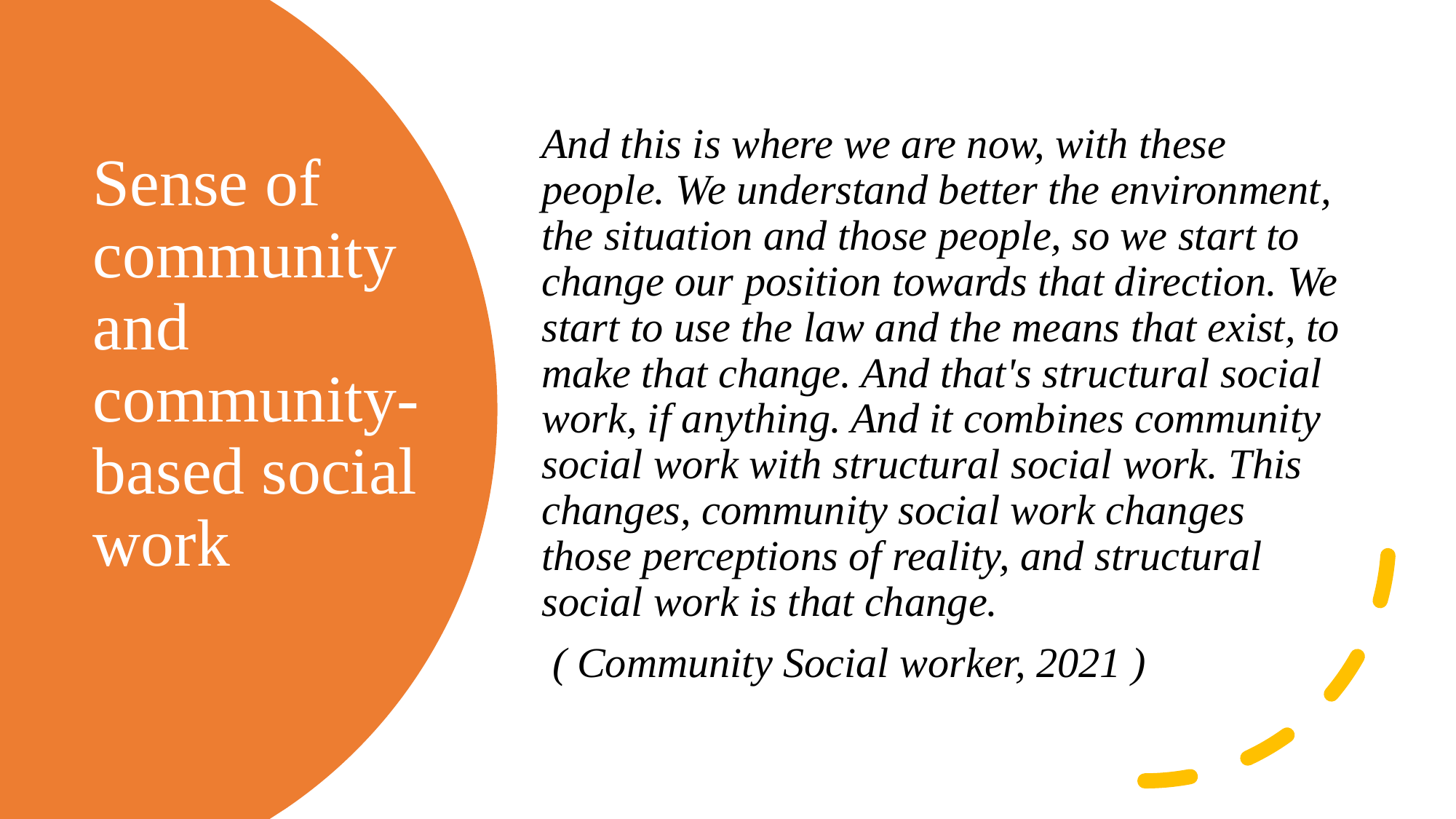

And this is where we are now, with these people. We understand better the environment, the situation and those people, so we start to change our position towards that direction. We start to use the law and the means that exist, to make that change. And that's structural social work, if anything. And it combines community social work with structural social work. This changes, community social work changes those perceptions of reality, and structural social work is that change.
 ( Community Social worker, 2021 )
# Sense of community and community-based social work